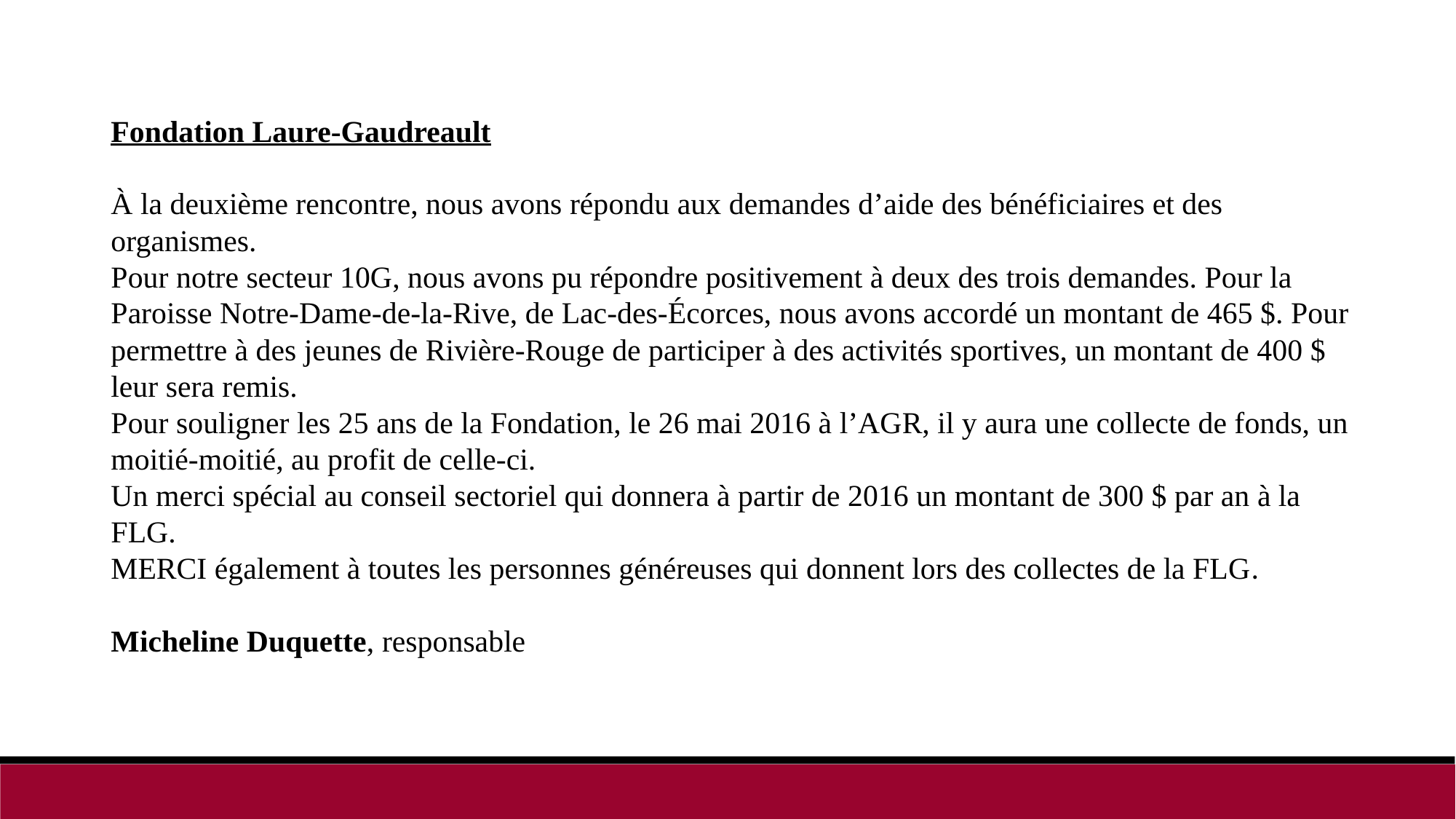

Fondation Laure-Gaudreault

À la deuxième rencontre, nous avons répondu aux demandes d’aide des bénéficiaires et des organismes.
Pour notre secteur 10G, nous avons pu répondre positivement à deux des trois demandes. Pour la Paroisse Notre-Dame-de-la-Rive, de Lac-des-Écorces, nous avons accordé un montant de 465 $. Pour permettre à des jeunes de Rivière-Rouge de participer à des activités sportives, un montant de 400 $ leur sera remis.
Pour souligner les 25 ans de la Fondation, le 26 mai 2016 à l’AGR, il y aura une collecte de fonds, un moitié-moitié, au profit de celle-ci.
Un merci spécial au conseil sectoriel qui donnera à partir de 2016 un montant de 300 $ par an à la FLG.
MERCI également à toutes les personnes généreuses qui donnent lors des collectes de la FLG.

Micheline Duquette, responsable